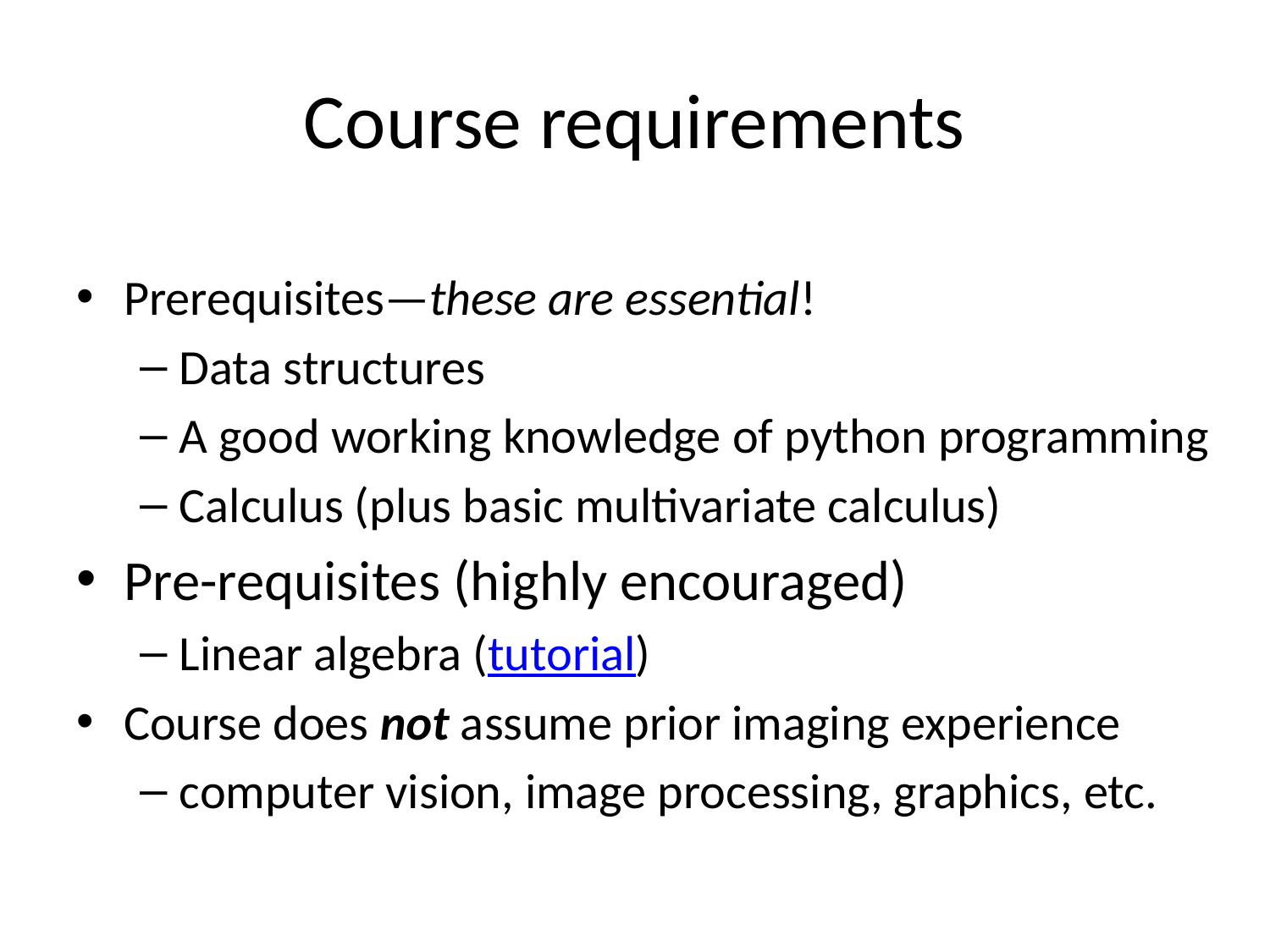

# Course requirements

Prerequisites—these are essential!
Data structures
A good working knowledge of python programming
Calculus (plus basic multivariate calculus)
Pre-requisites (highly encouraged)
Linear algebra (tutorial)
Course does not assume prior imaging experience
computer vision, image processing, graphics, etc.